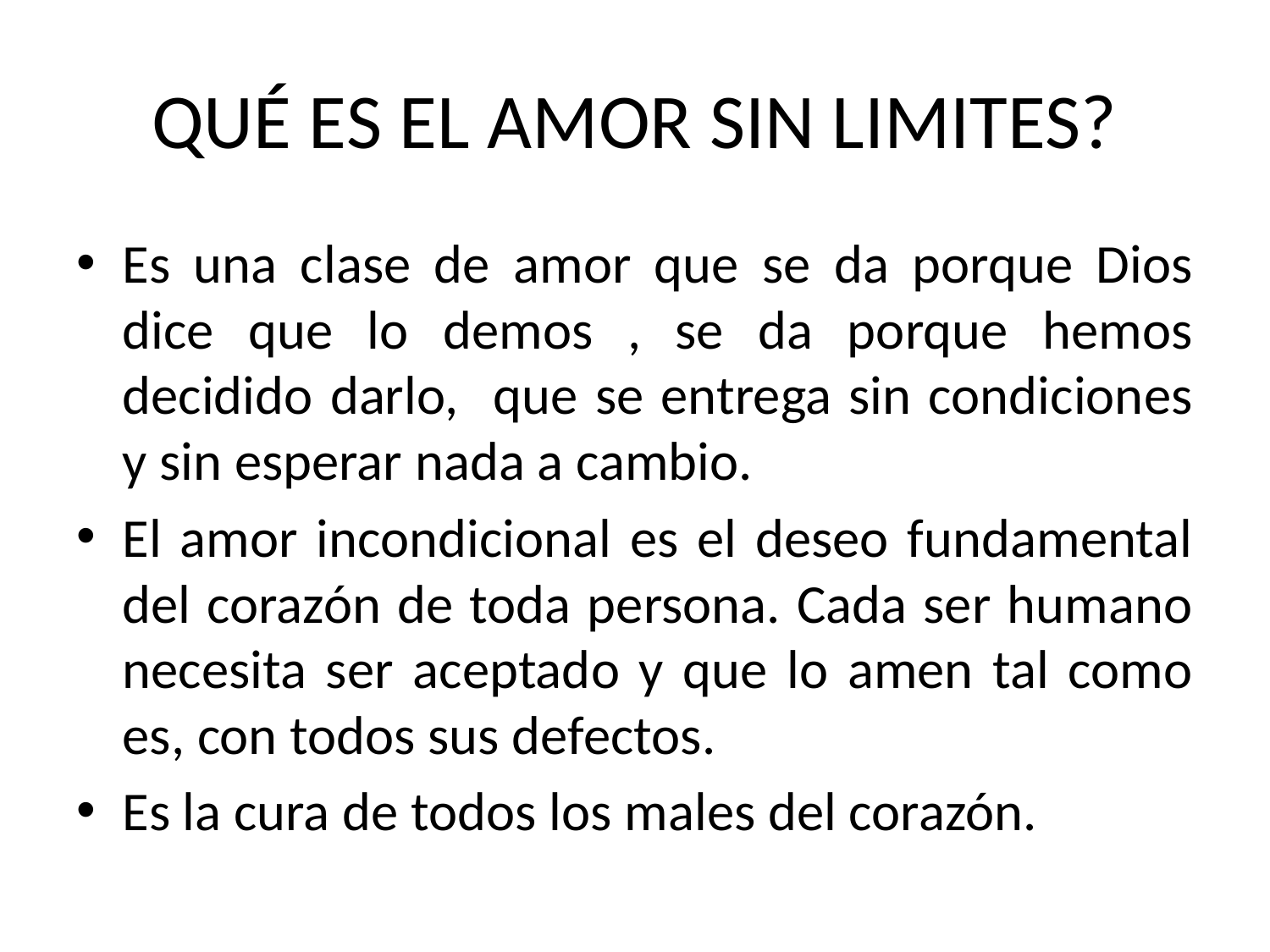

# QUÉ ES EL AMOR SIN LIMITES?
Es una clase de amor que se da porque Dios dice que lo demos , se da porque hemos decidido darlo,  que se entrega sin condiciones y sin esperar nada a cambio.
El amor incondicional es el deseo fundamental del corazón de toda persona. Cada ser humano necesita ser aceptado y que lo amen tal como es, con todos sus defectos.
Es la cura de todos los males del corazón.